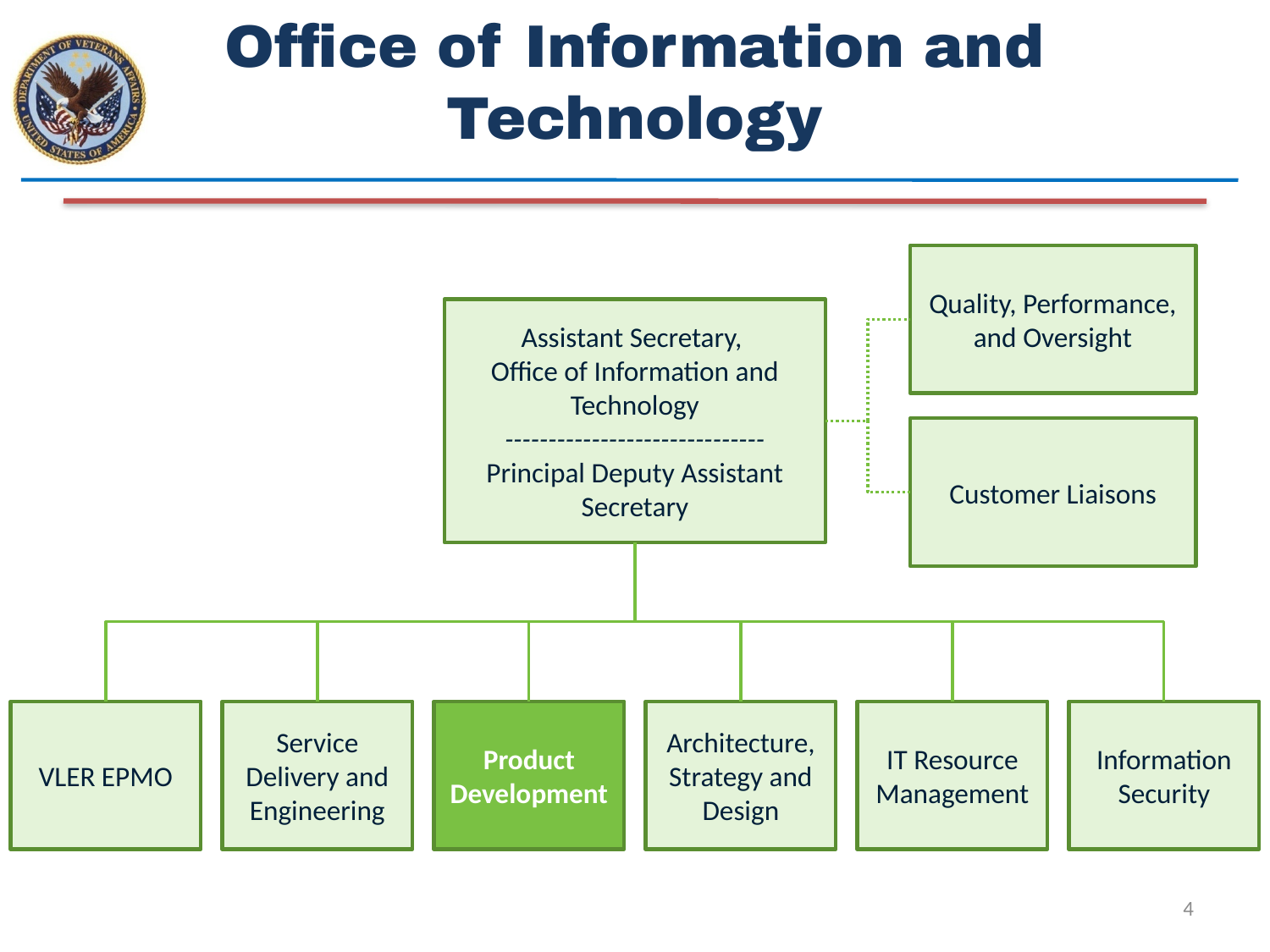

# Office of Information and Technology
Quality, Performance, and Oversight
Assistant Secretary,
Office of Information and Technology
------------------------------
Principal Deputy Assistant Secretary
Customer Liaisons
VLER EPMO
Service Delivery and Engineering
Product Development
Architecture, Strategy and Design
IT Resource Management
Information Security
4